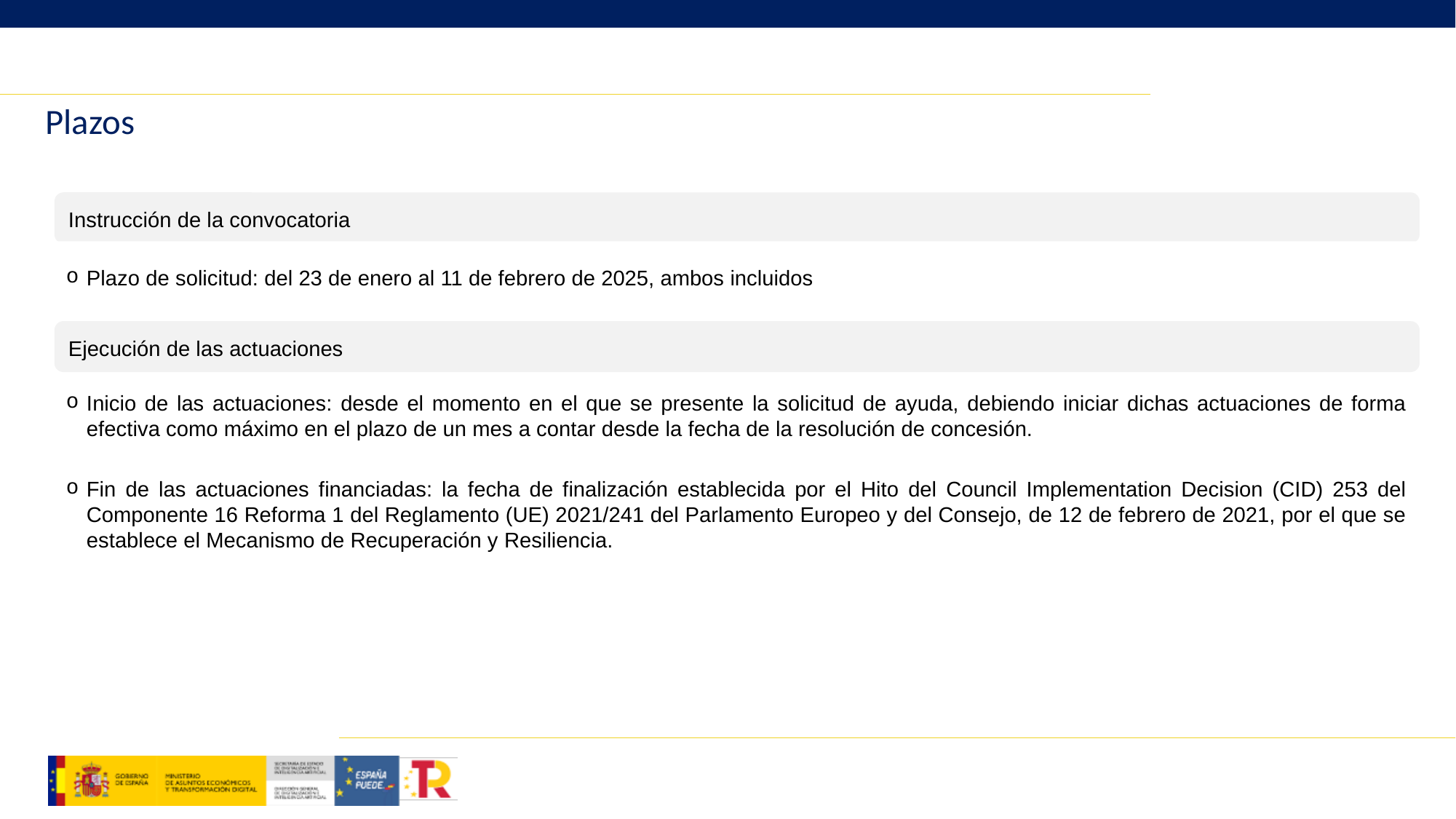

18

# Plazos

Instrucción de la convocatoria
Plazo de solicitud: del 23 de enero al 11 de febrero de 2025, ambos incluidos

Ejecución de las actuaciones

Inicio de las actuaciones: desde el momento en el que se presente la solicitud de ayuda, debiendo iniciar dichas actuaciones de forma efectiva como máximo en el plazo de un mes a contar desde la fecha de la resolución de concesión.

Fin de las actuaciones financiadas: la fecha de finalización establecida por el Hito del Council Implementation Decision (CID) 253 del Componente 16 Reforma 1 del Reglamento (UE) 2021/241 del Parlamento Europeo y del Consejo, de 12 de febrero de 2021, por el que se establece el Mecanismo de Recuperación y Resiliencia.